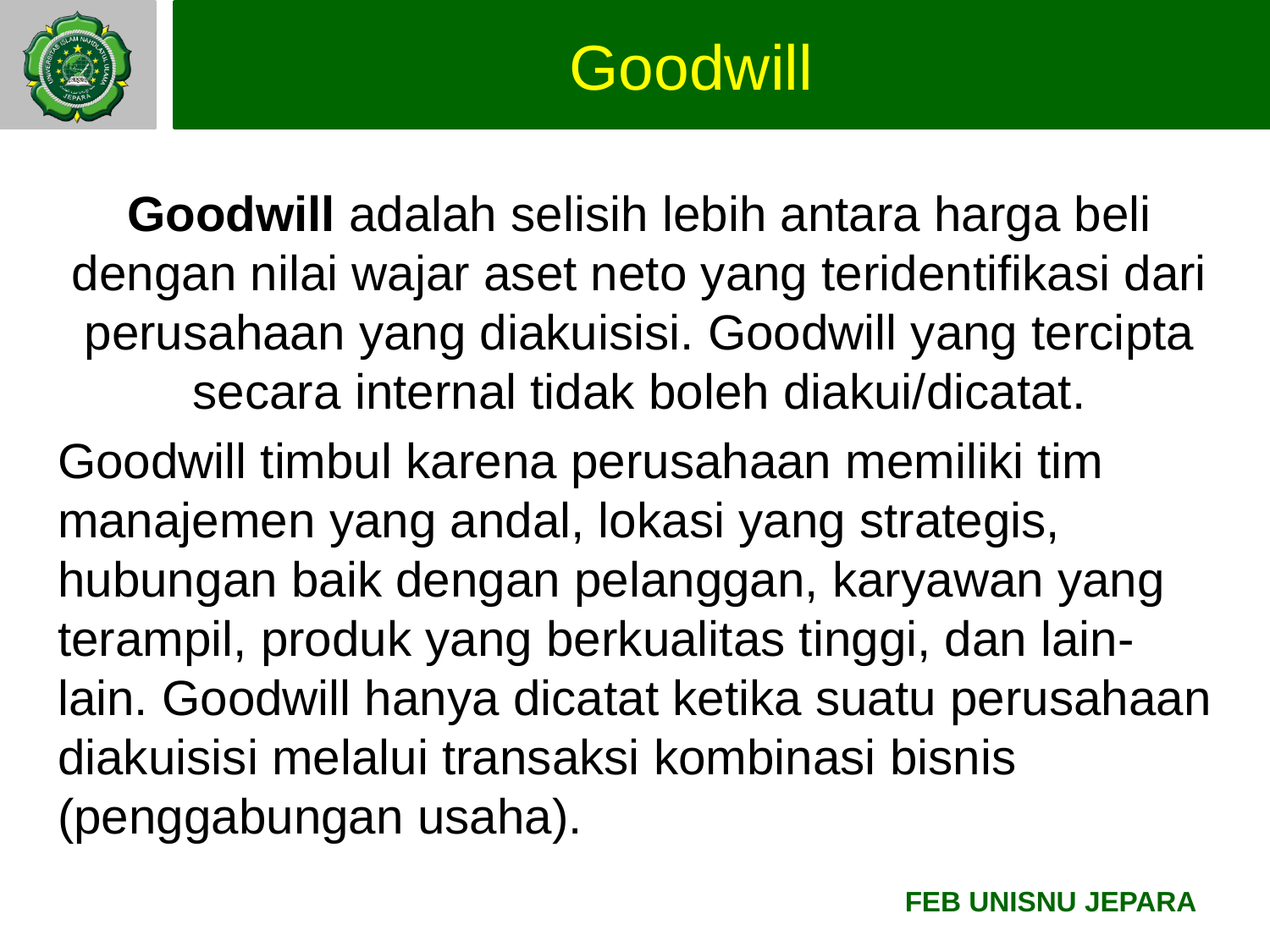

# Goodwill
Goodwill adalah selisih lebih antara harga beli dengan nilai wajar aset neto yang teridentifikasi dari perusahaan yang diakuisisi. Goodwill yang tercipta secara internal tidak boleh diakui/dicatat.
Goodwill timbul karena perusahaan memiliki tim manajemen yang andal, lokasi yang strategis, hubungan baik dengan pelanggan, karyawan yang terampil, produk yang berkualitas tinggi, dan lain-lain. Goodwill hanya dicatat ketika suatu perusahaan diakuisisi melalui transaksi kombinasi bisnis (penggabungan usaha).